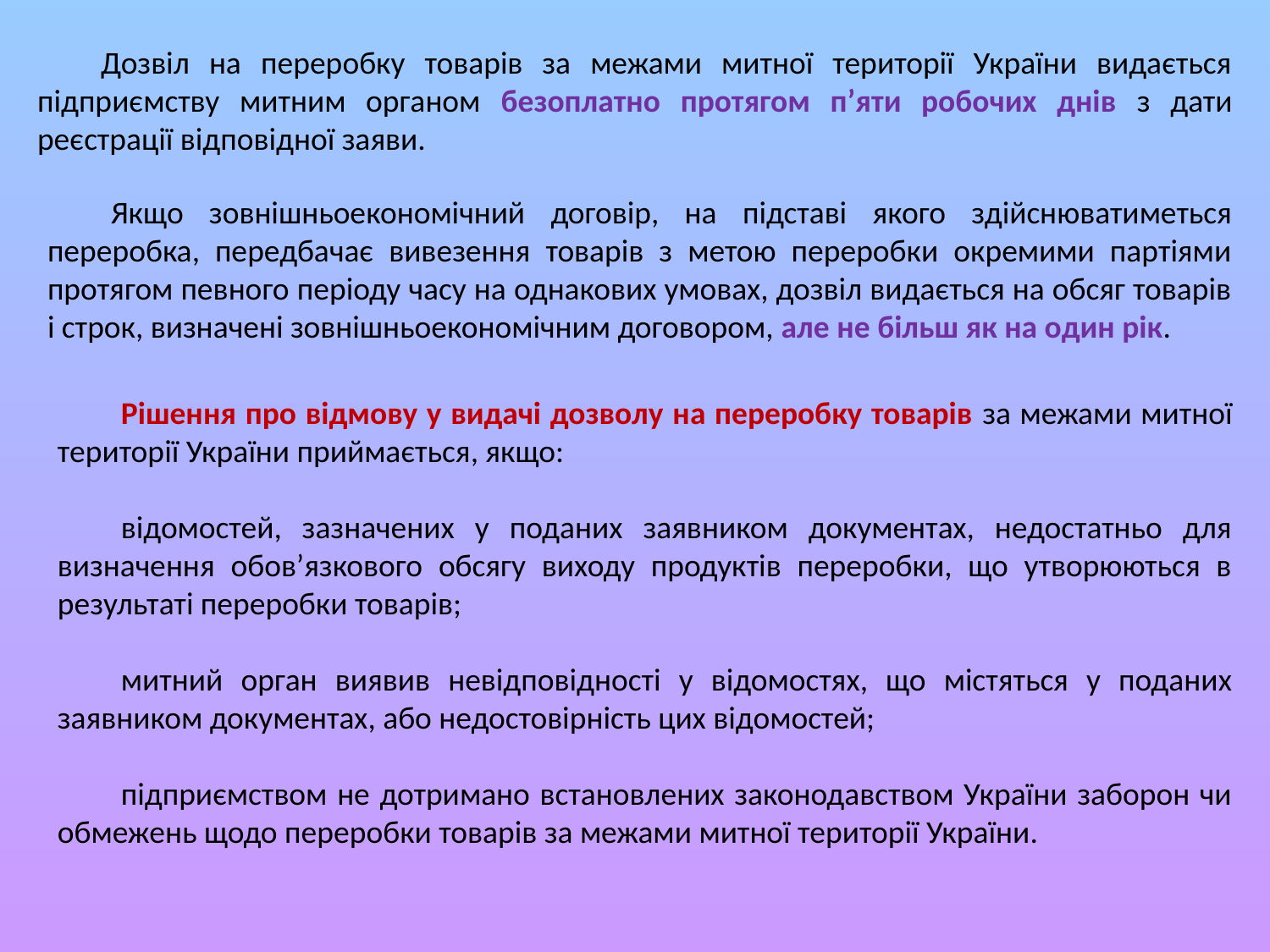

Дозвіл на переробку товарів за межами митної території України видається підприємству митним органом безоплатно протягом п’яти робочих днів з дати реєстрації відповідної заяви.
Якщо зовнішньоекономічний договір, на підставі якого здійснюватиметься переробка, передбачає вивезення товарів з метою переробки окремими партіями протягом певного періоду часу на однакових умовах, дозвіл видається на обсяг товарів і строк, визначені зовнішньоекономічним договором, але не більш як на один рік.
Рішення про відмову у видачі дозволу на переробку товарів за межами митної території України приймається, якщо:

відомостей, зазначених у поданих заявником документах, недостатньо для визначення обов’язкового обсягу виходу продуктів переробки, що утворюються в результаті переробки товарів;

митний орган виявив невідповідності у відомостях, що містяться у поданих заявником документах, або недостовірність цих відомостей;

підприємством не дотримано встановлених законодавством України заборон чи обмежень щодо переробки товарів за межами митної території України.